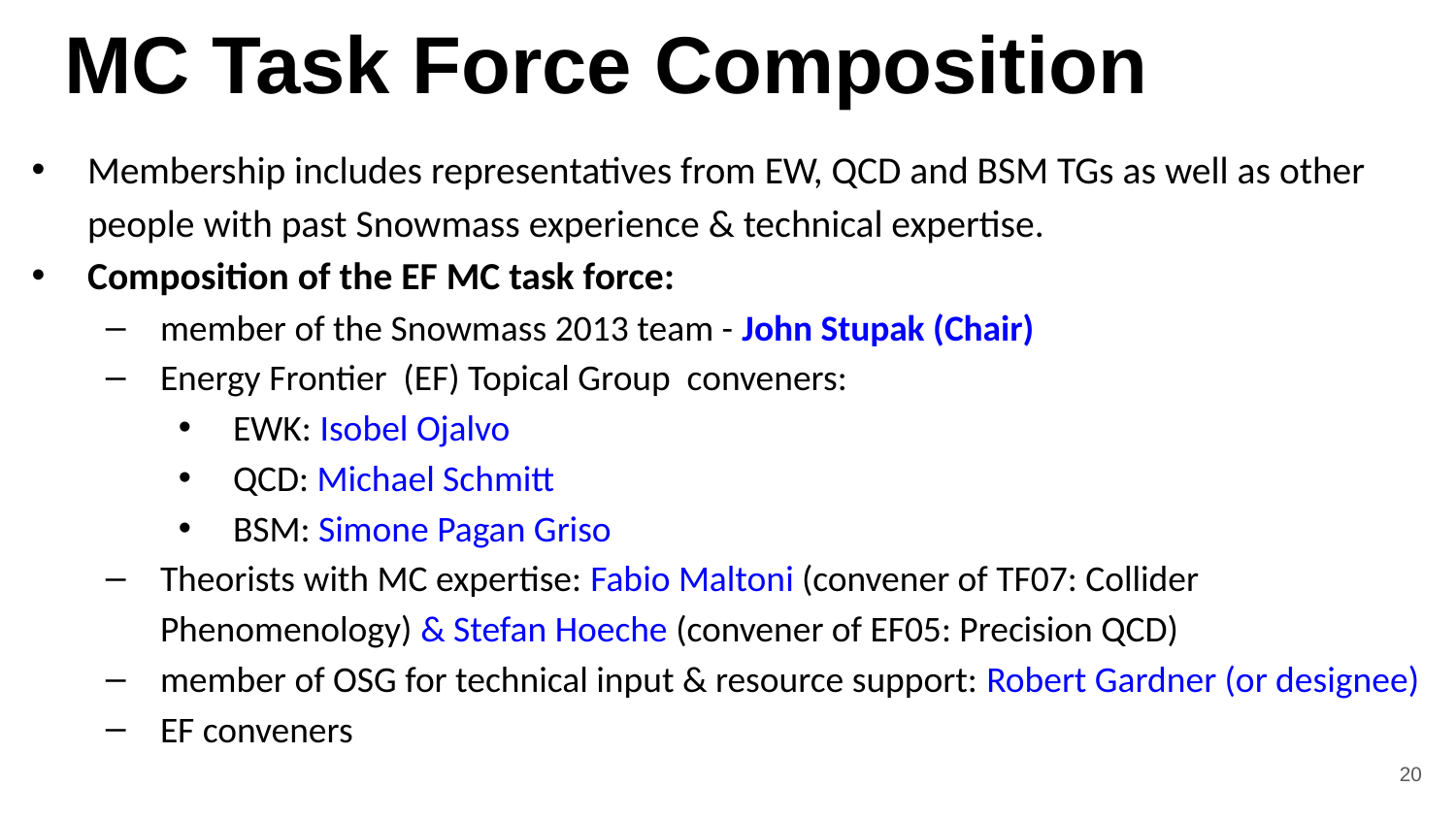

# MC Task Force Composition
Membership includes representatives from EW, QCD and BSM TGs as well as other people with past Snowmass experience & technical expertise.
Composition of the EF MC task force:
member of the Snowmass 2013 team - John Stupak (Chair)
Energy Frontier  (EF) Topical Group  conveners:
EWK: Isobel Ojalvo
QCD: Michael Schmitt
BSM: Simone Pagan Griso
Theorists with MC expertise: Fabio Maltoni (convener of TF07: Collider Phenomenology) & Stefan Hoeche (convener of EF05: Precision QCD)
member of OSG for technical input & resource support: Robert Gardner (or designee)
EF conveners
20